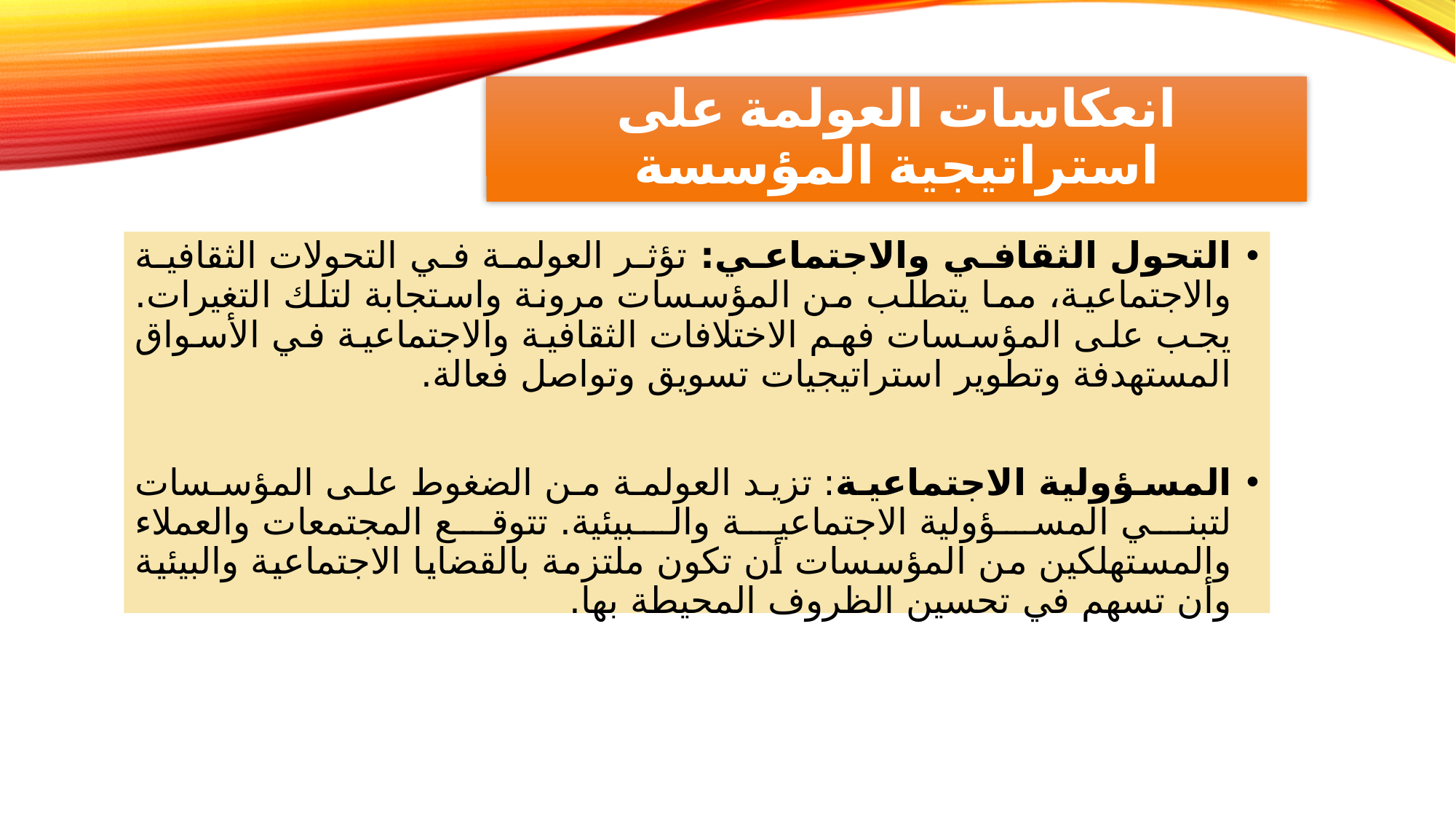

# انعكاسات العولمة على استراتيجية المؤسسة
التحول الثقافي والاجتماعي: تؤثر العولمة في التحولات الثقافية والاجتماعية، مما يتطلب من المؤسسات مرونة واستجابة لتلك التغيرات. يجب على المؤسسات فهم الاختلافات الثقافية والاجتماعية في الأسواق المستهدفة وتطوير استراتيجيات تسويق وتواصل فعالة.

المسؤولية الاجتماعية: تزيد العولمة من الضغوط على المؤسسات لتبني المسؤولية الاجتماعية والبيئية. تتوقع المجتمعات والعملاء والمستهلكين من المؤسسات أن تكون ملتزمة بالقضايا الاجتماعية والبيئية وأن تسهم في تحسين الظروف المحيطة بها.